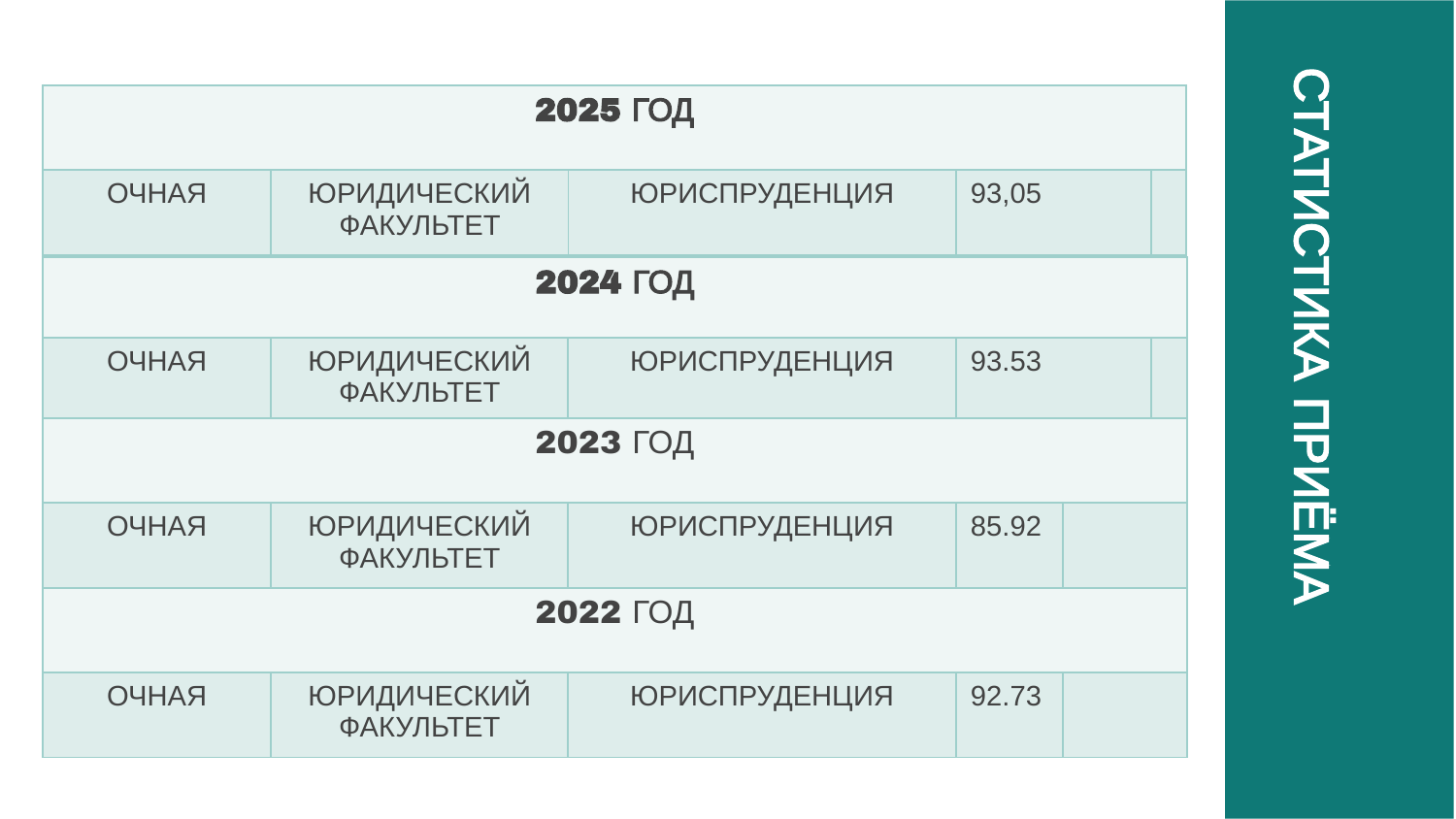

| 2025 ГОД |  |  |  |  |
| --- | --- | --- | --- | --- |
| ОЧНАЯ | ЮРИДИЧЕСКИЙ ФАКУЛЬТЕТ | ЮРИСПРУДЕНЦИЯ | 93,05 |  |
| 2024 ГОД |  |  |  |  |  |
| --- | --- | --- | --- | --- | --- |
| ОЧНАЯ | ЮРИДИЧЕСКИЙ ФАКУЛЬТЕТ | ЮРИСПРУДЕНЦИЯ | 93.53 |  |  |
| 2023 ГОД |  |  |  |  |  |
| ОЧНАЯ | ЮРИДИЧЕСКИЙ ФАКУЛЬТЕТ | ЮРИСПРУДЕНЦИЯ | 85.92 |  |  |
| 2022 ГОД |  |  |  |  |  |
| ОЧНАЯ | ЮРИДИЧЕСКИЙ ФАКУЛЬТЕТ | ЮРИСПРУДЕНЦИЯ | 92.73 |  |  |

СТАТИСТИКА ПРИЁМА